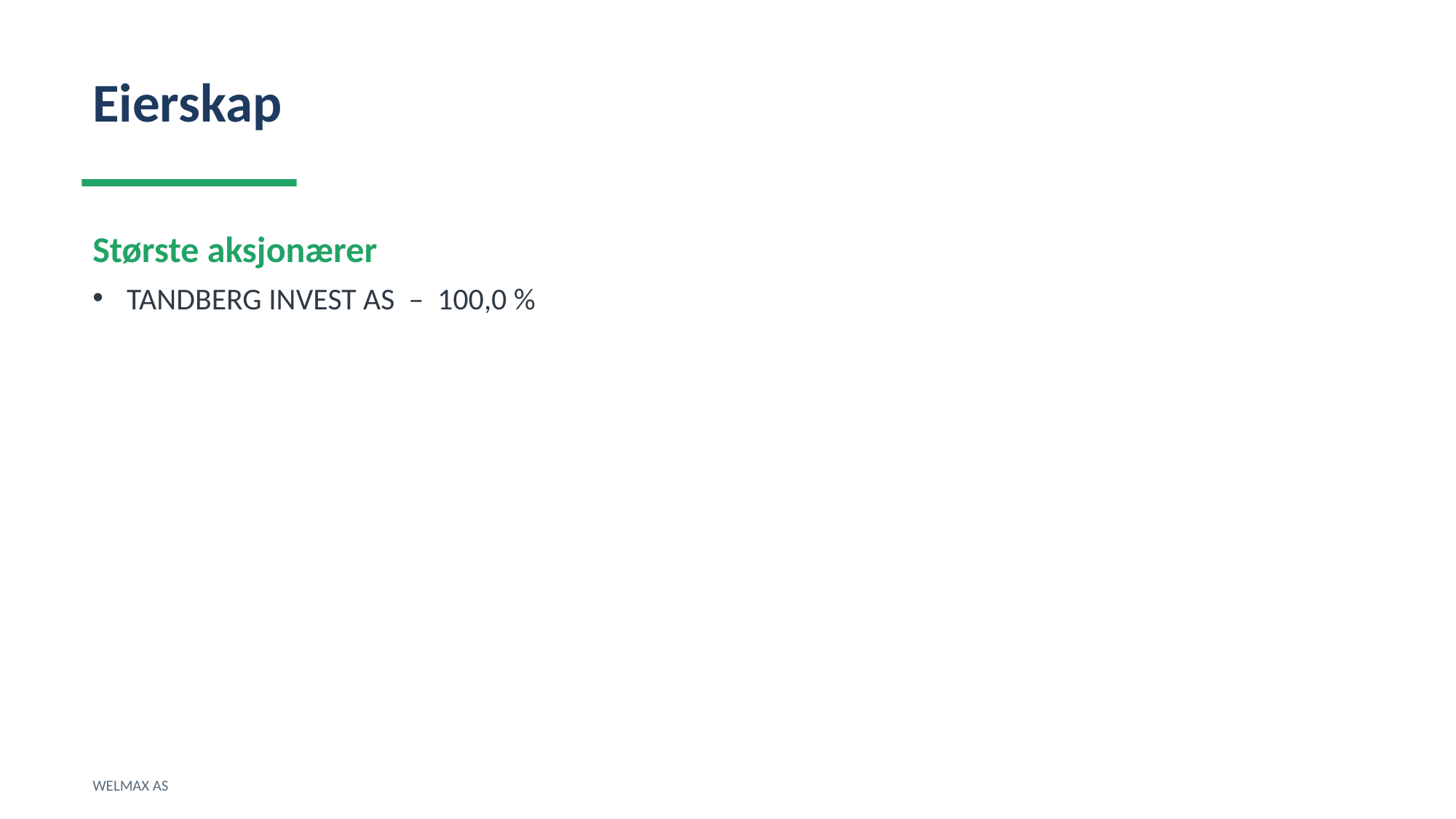

Eierskap

Største aksjonærer
TANDBERG INVEST AS  –  100,0 %
WELMAX AS